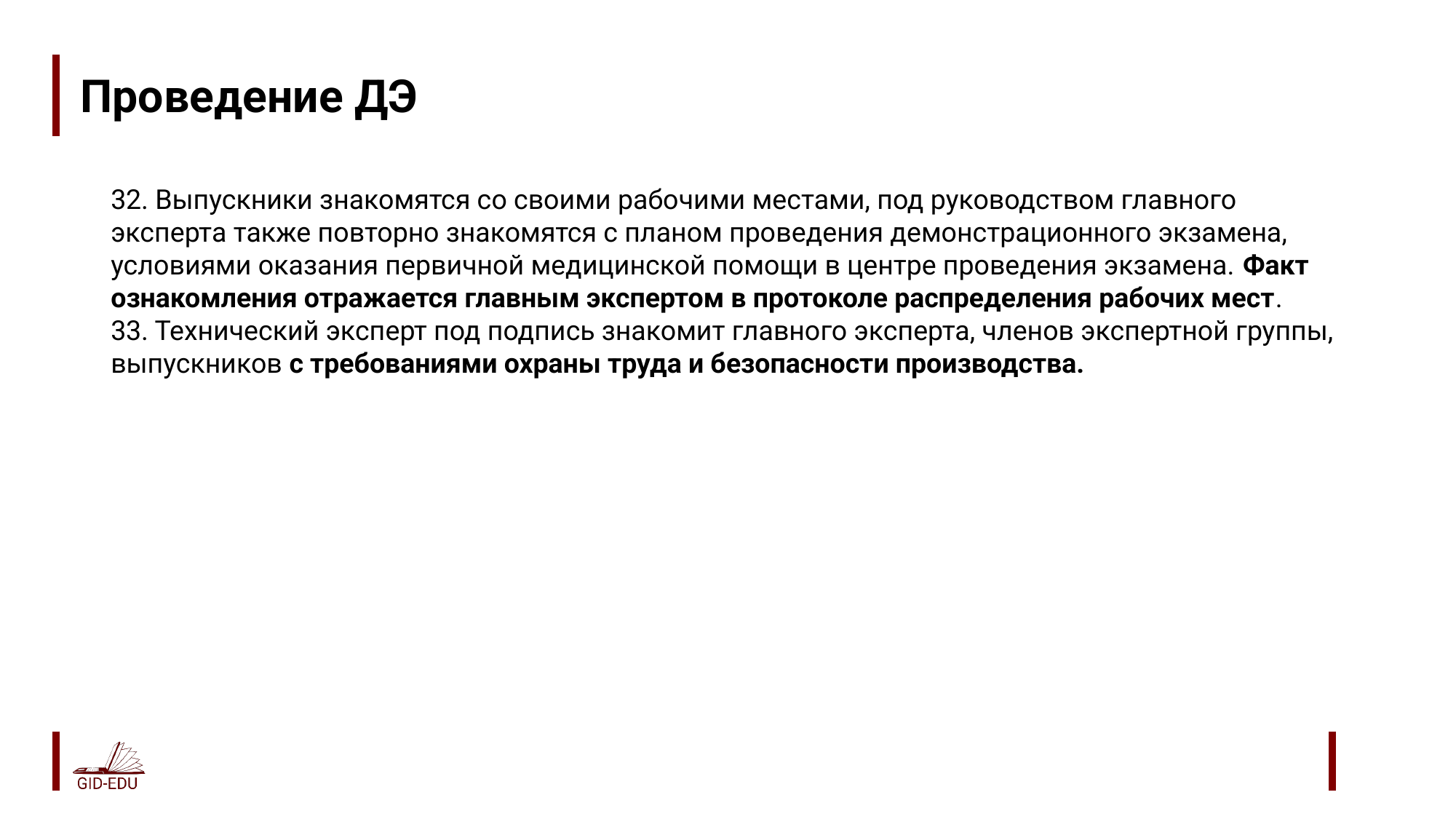

# Проведение ДЭ
32. Выпускники знакомятся со своими рабочими местами, под руководством главного эксперта также повторно знакомятся с планом проведения демонстрационного экзамена, условиями оказания первичной медицинской помощи в центре проведения экзамена. Факт ознакомления отражается главным экспертом в протоколе распределения рабочих мест.
33. Технический эксперт под подпись знакомит главного эксперта, членов экспертной группы, выпускников с требованиями охраны труда и безопасности производства.